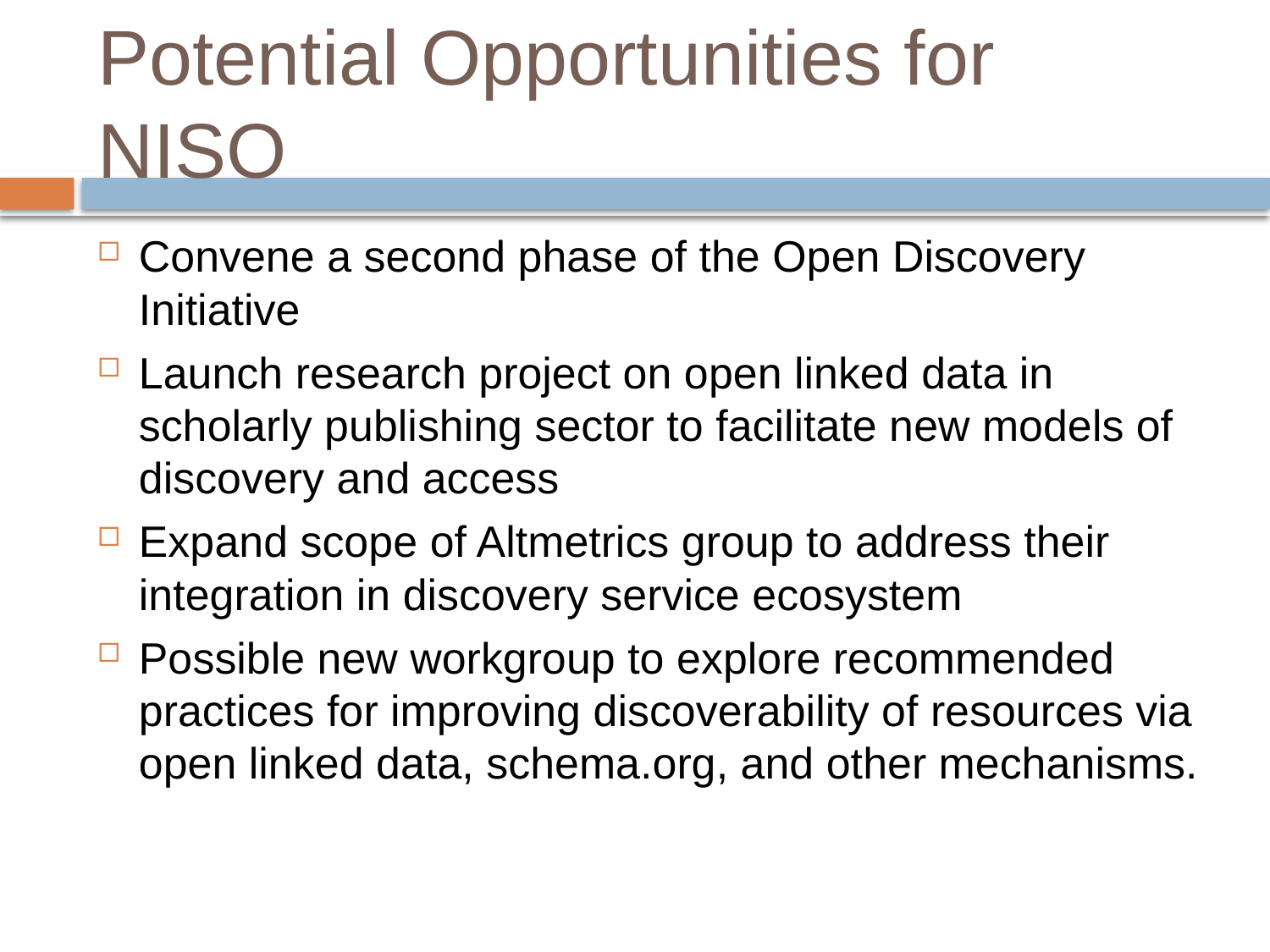

# Potential Opportunities for NISO
Convene a second phase of the Open Discovery Initiative
Launch research project on open linked data in scholarly publishing sector to facilitate new models of discovery and access
Expand scope of Altmetrics group to address their integration in discovery service ecosystem
Possible new workgroup to explore recommended practices for improving discoverability of resources via open linked data, schema.org, and other mechanisms.